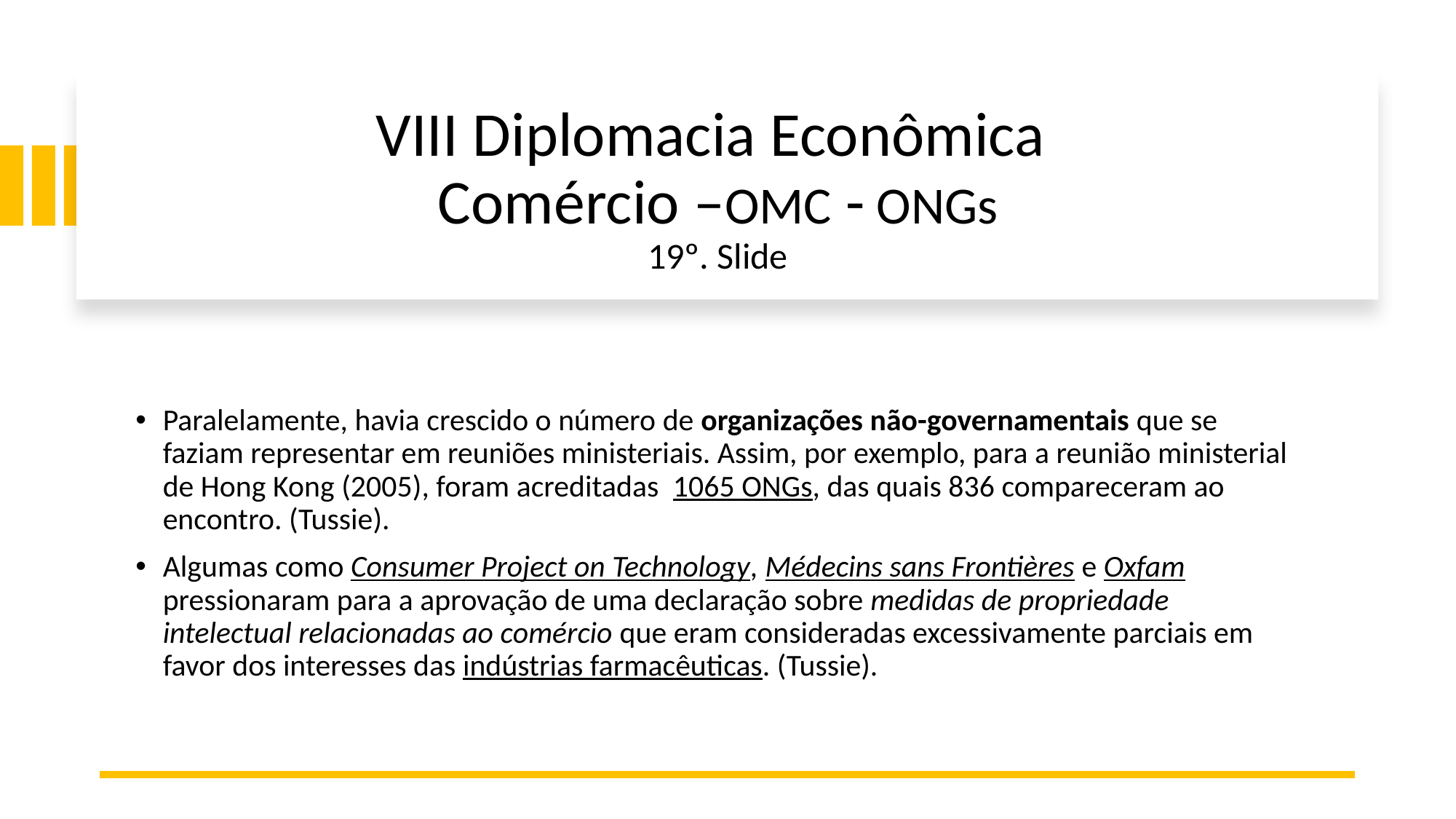

# VIII Diplomacia Econômica Comércio –OMC - ONGs 19º. Slide

Paralelamente, havia crescido o número de organizações não-governamentais que se faziam representar em reuniões ministeriais. Assim, por exemplo, para a reunião ministerial de Hong Kong (2005), foram acreditadas  1065 ONGs, das quais 836 compareceram ao encontro. (Tussie).
Algumas como Consumer Project on Technology, Médecins sans Frontières e Oxfam pressionaram para a aprovação de uma declaração sobre medidas de propriedade intelectual relacionadas ao comércio que eram consideradas excessivamente parciais em favor dos interesses das indústrias farmacêuticas. (Tussie).